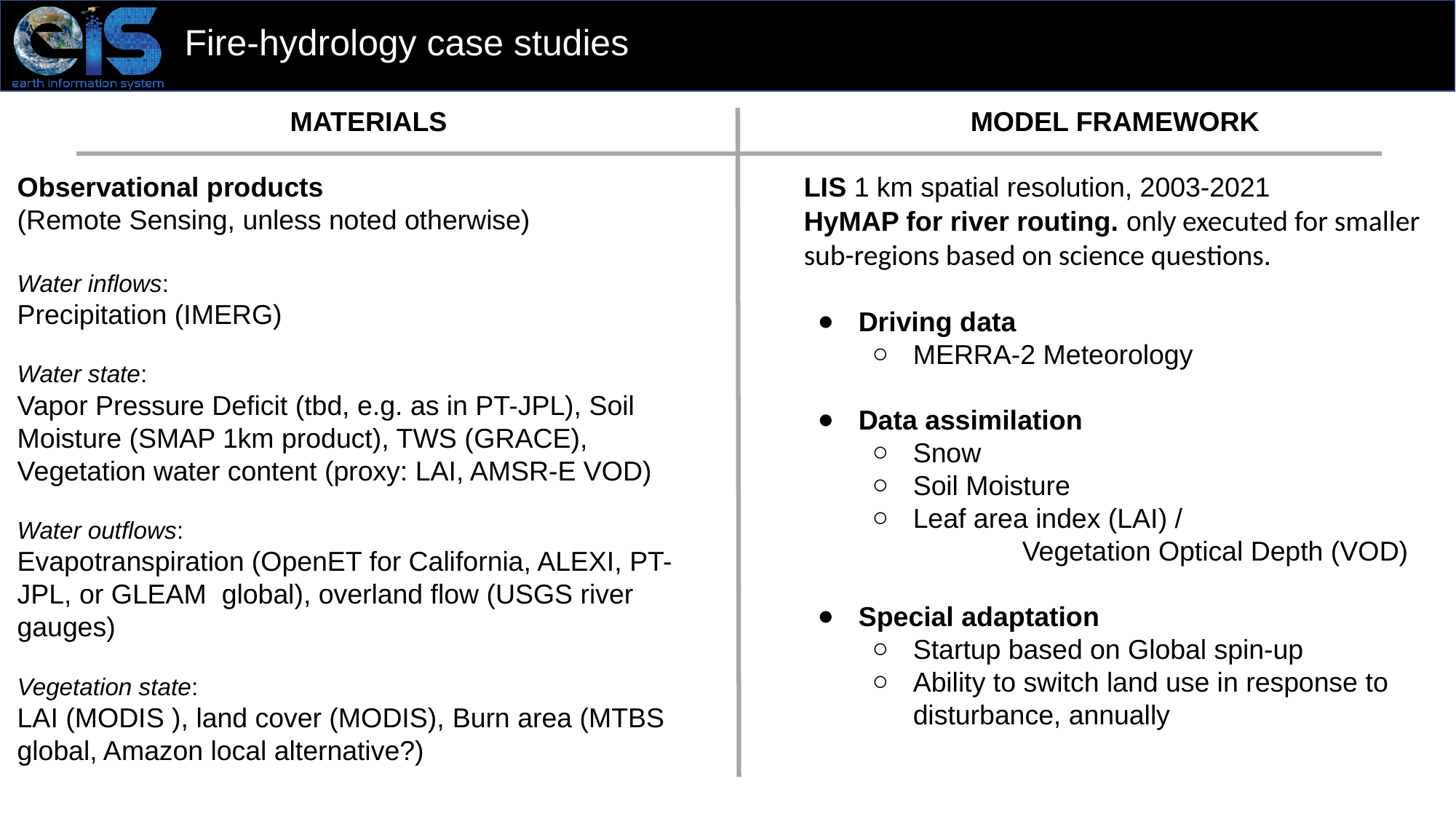

Fire-hydrology case studies
MATERIALS

Observational products
(Remote Sensing, unless noted otherwise)

Water inflows:
Precipitation (IMERG)
Water state:
Vapor Pressure Deficit (tbd, e.g. as in PT-JPL), Soil Moisture (SMAP 1km product), TWS (GRACE), Vegetation water content (proxy: LAI, AMSR-E VOD)
Water outflows:
Evapotranspiration (OpenET for California, ALEXI, PT-JPL, or GLEAM  global), overland flow (USGS river gauges)

Vegetation state:
LAI (MODIS ), land cover (MODIS), Burn area (MTBS global, Amazon local alternative?)

MODEL FRAMEWORK

LIS 1 km spatial resolution, 2003-2021
HyMAP for river routing. only executed for smaller sub-regions based on science questions.

Driving data
MERRA-2 Meteorology

Data assimilation
Snow
Soil Moisture
Leaf area index (LAI) /
	Vegetation Optical Depth (VOD)

Special adaptation
Startup based on Global spin-up
Ability to switch land use in response to disturbance, annually